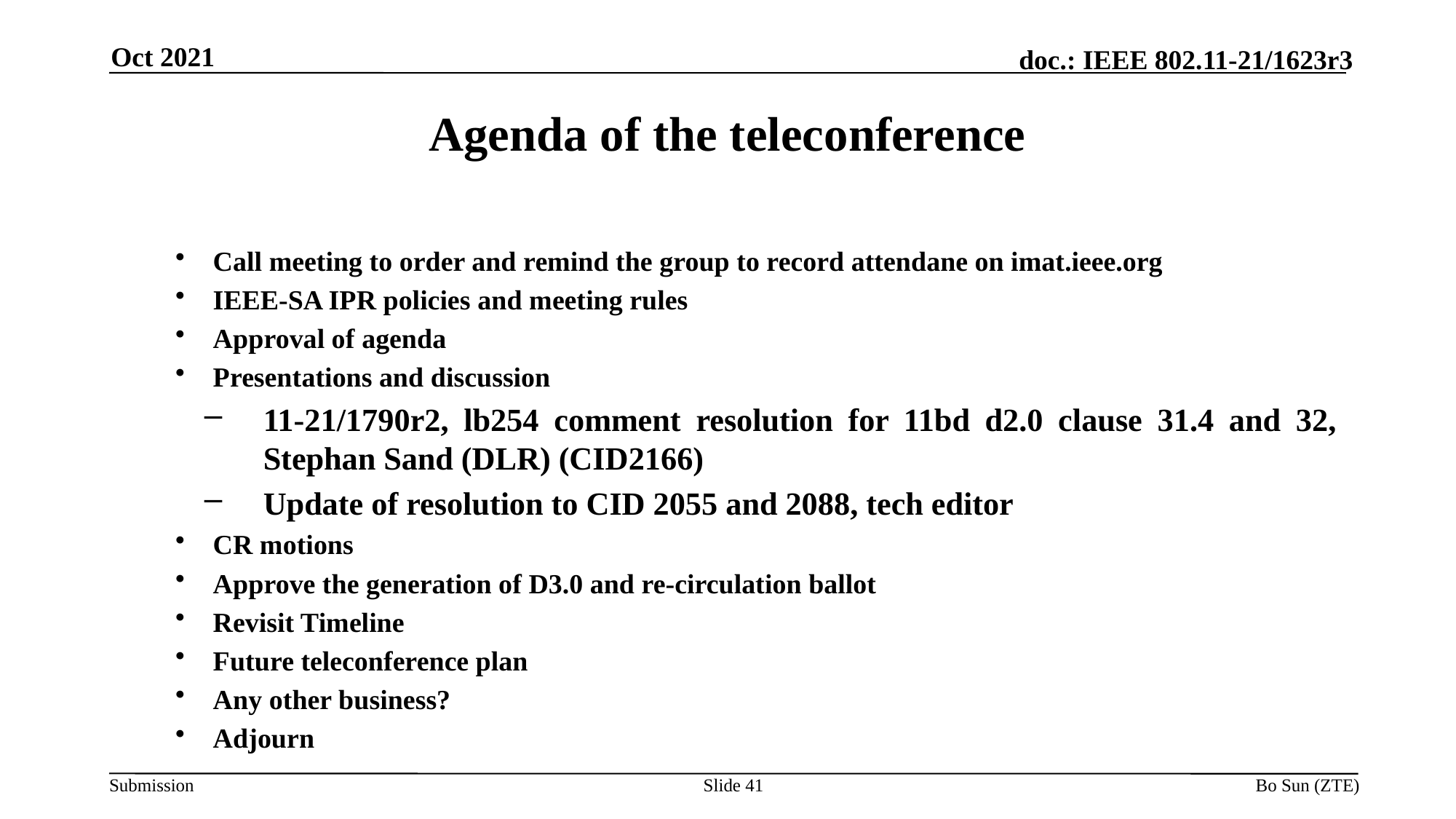

Oct 2021
Agenda of the teleconference
Call meeting to order and remind the group to record attendane on imat.ieee.org
IEEE-SA IPR policies and meeting rules
Approval of agenda
Presentations and discussion
11-21/1790r2, lb254 comment resolution for 11bd d2.0 clause 31.4 and 32, Stephan Sand (DLR) (CID2166)
Update of resolution to CID 2055 and 2088, tech editor
CR motions
Approve the generation of D3.0 and re-circulation ballot
Revisit Timeline
Future teleconference plan
Any other business?
Adjourn
Slide 41
Bo Sun (ZTE)